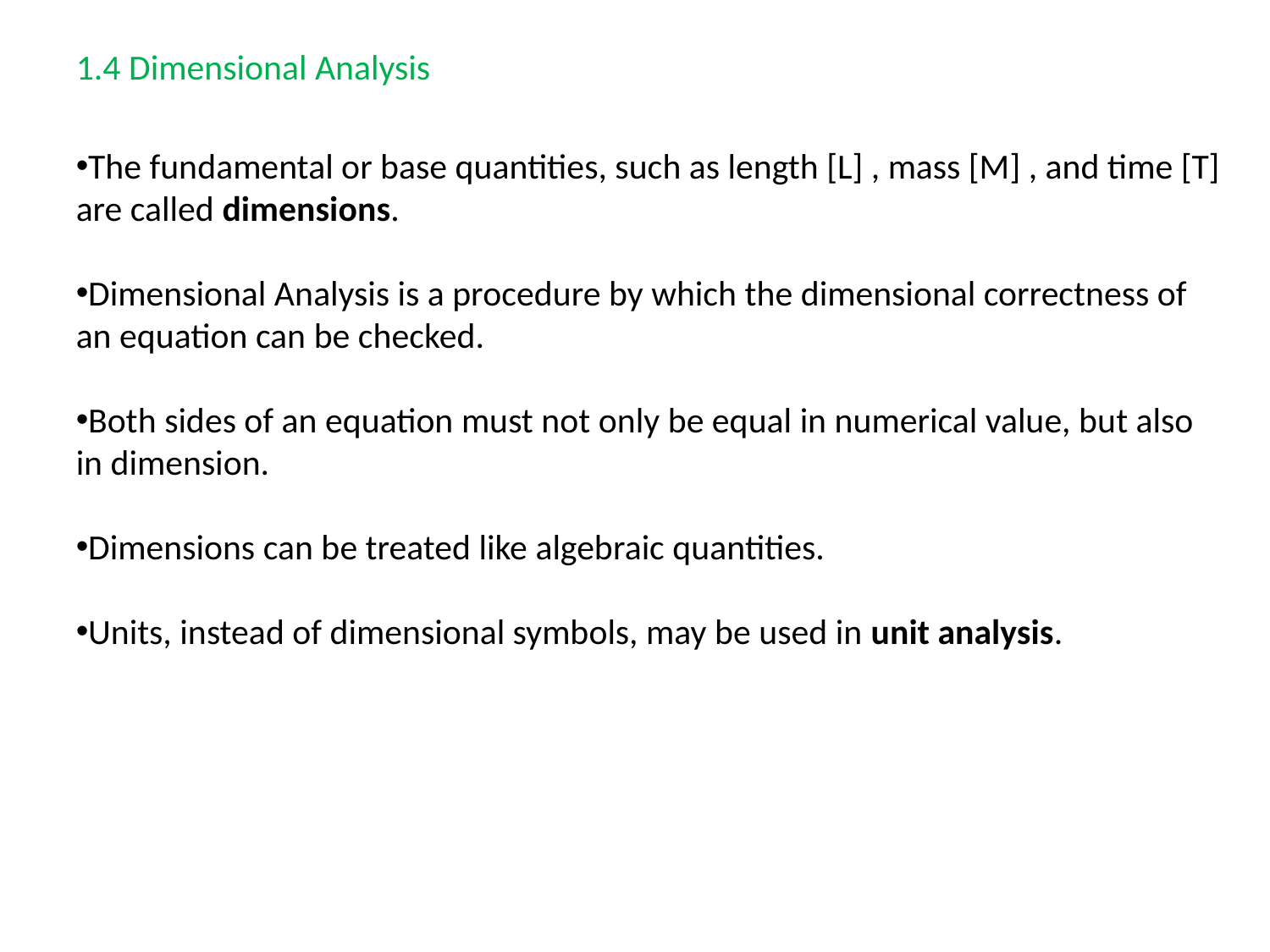

1.4 Dimensional Analysis
The fundamental or base quantities, such as length [L] , mass [M] , and time [T] are called dimensions.

Dimensional Analysis is a procedure by which the dimensional correctness of an equation can be checked.

Both sides of an equation must not only be equal in numerical value, but also in dimension.

Dimensions can be treated like algebraic quantities.

Units, instead of dimensional symbols, may be used in unit analysis.